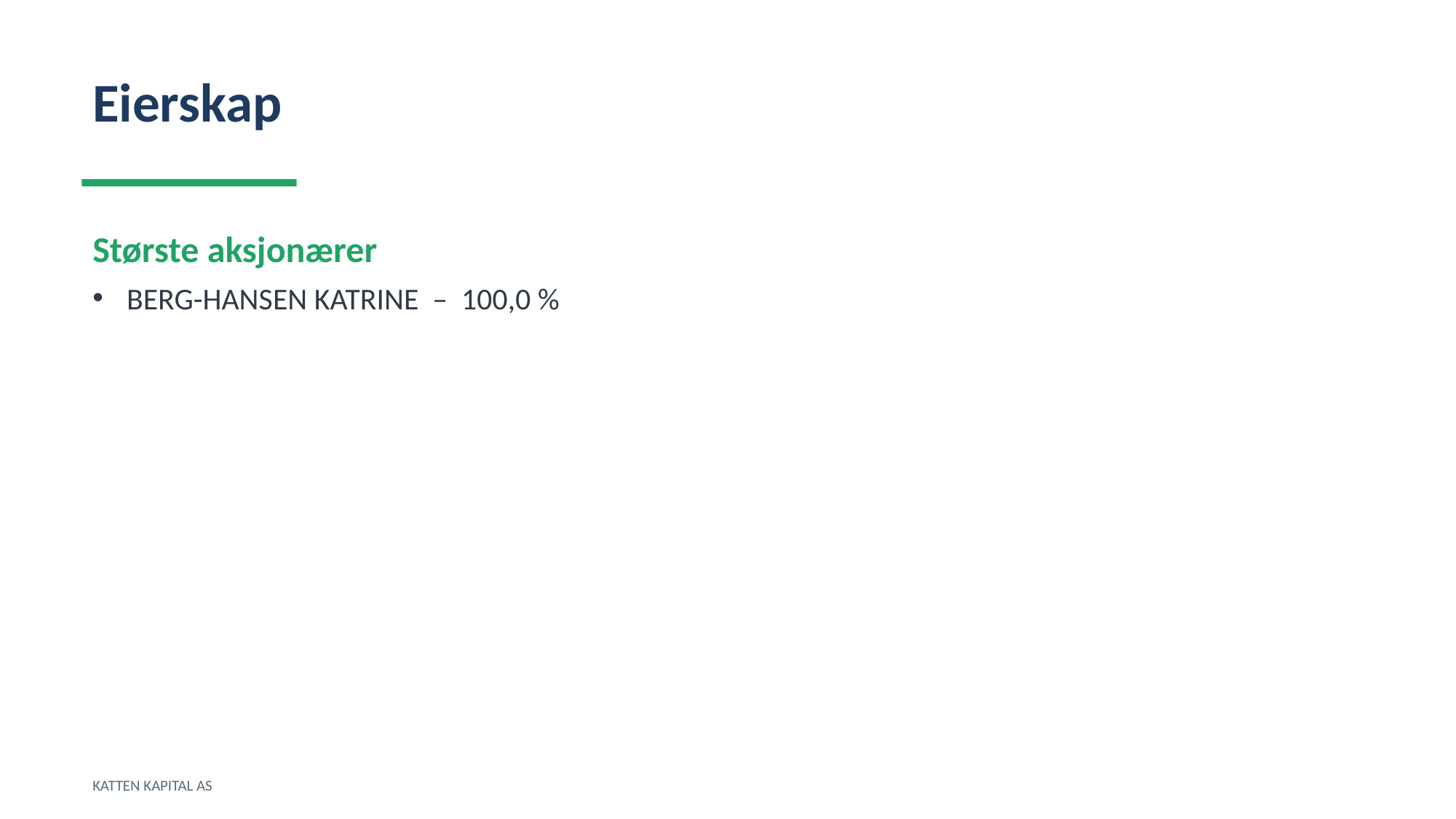

Eierskap

Største aksjonærer
BERG-HANSEN KATRINE  –  100,0 %
KATTEN KAPITAL AS